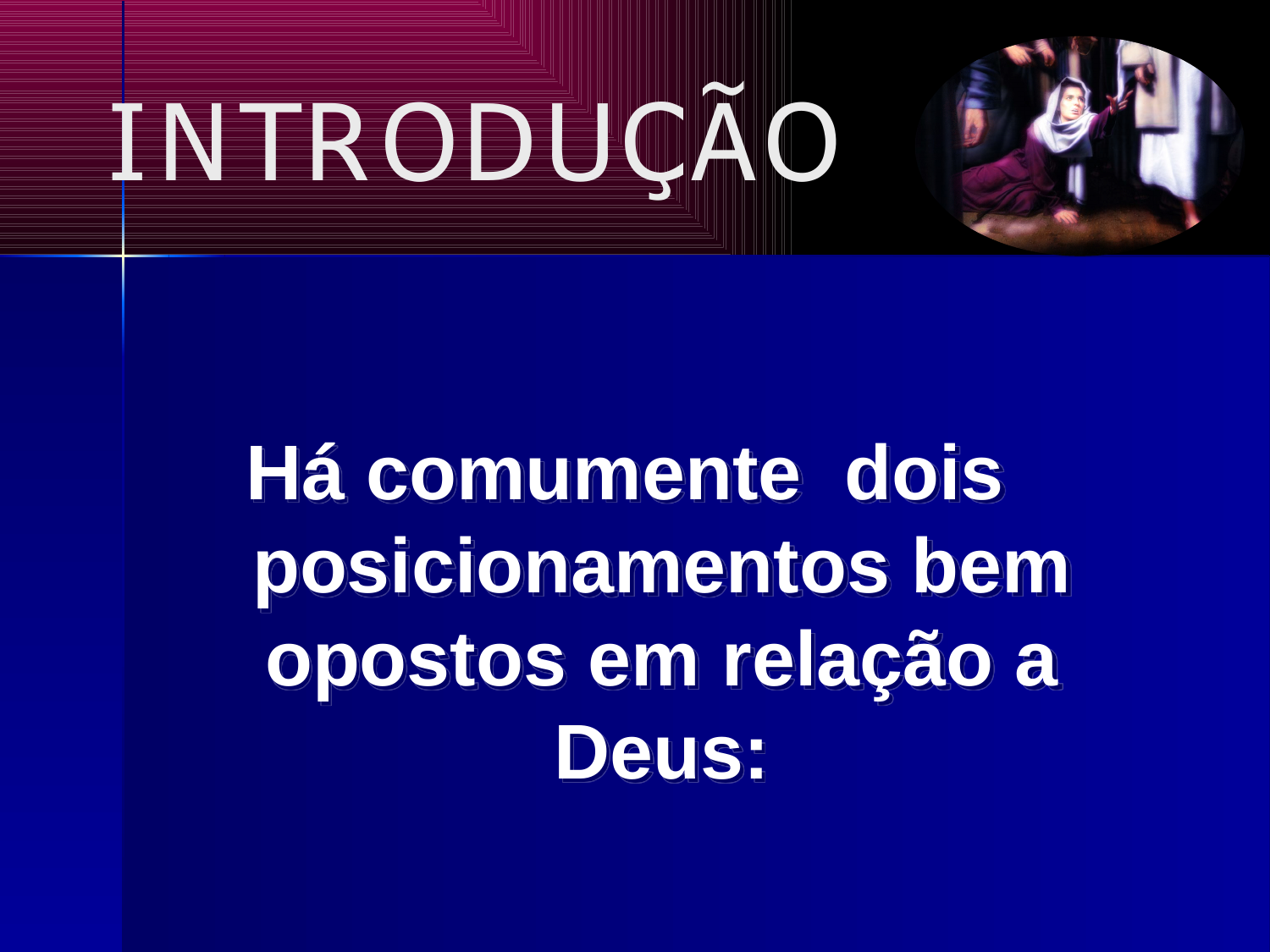

# INTRODUÇÃO
Há comumente  dois posicionamentos bem opostos em relação a Deus: